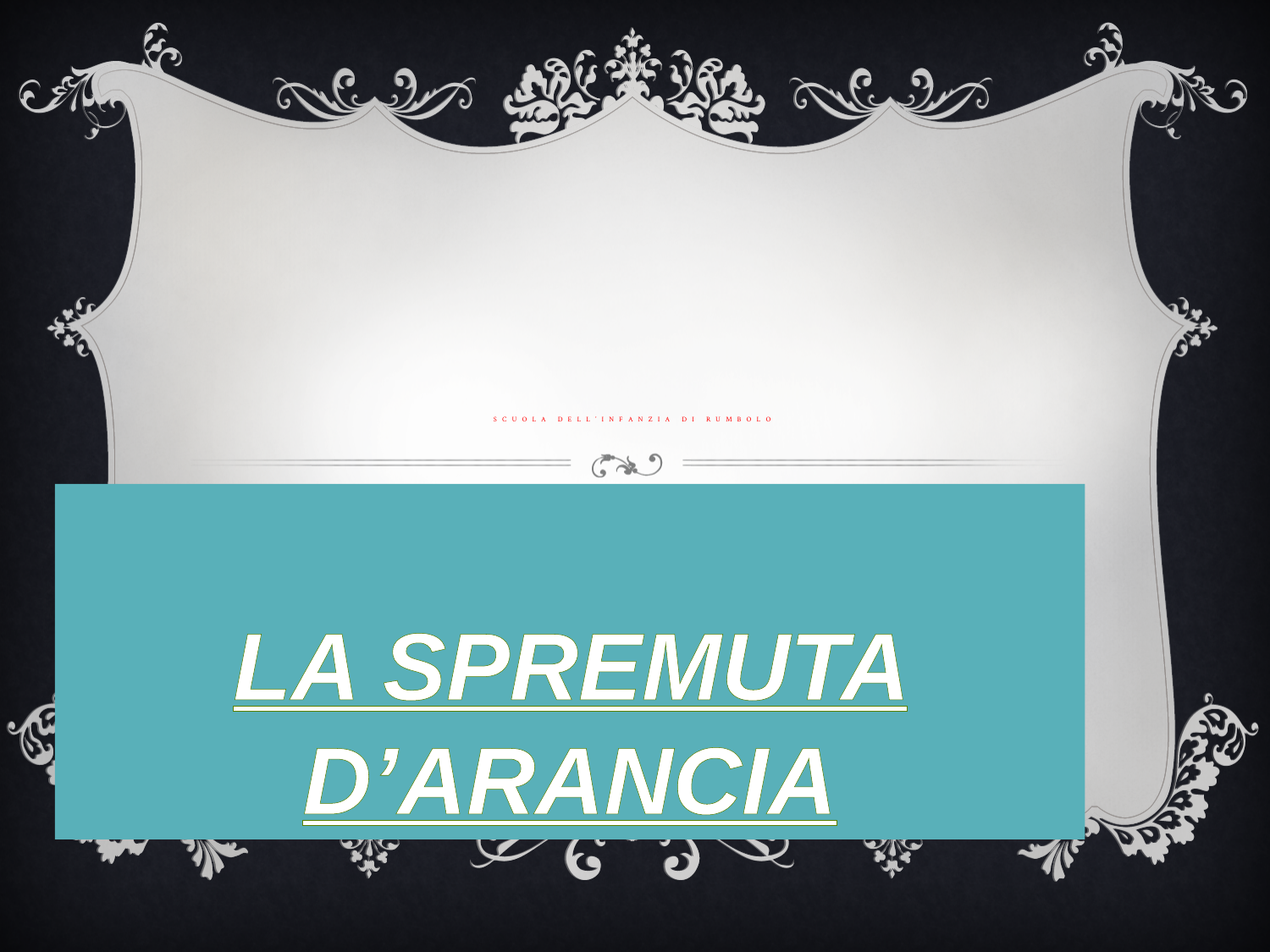

# SCUOLA DELL’INFANZIA DI RUMBOLO

LA SPREMUTA D’ARANCIA